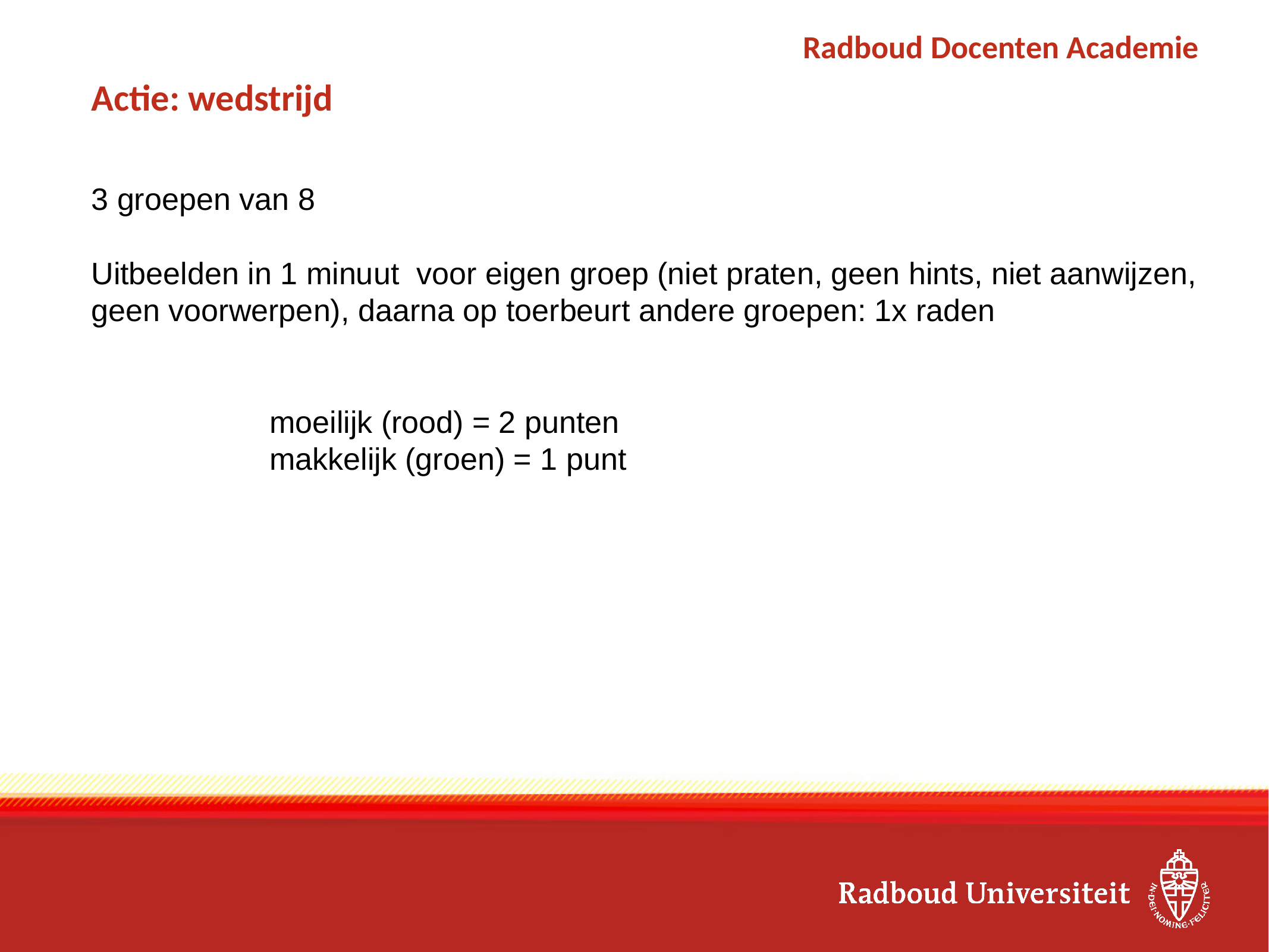

# Actie: wedstrijd
3 groepen van 8

Uitbeelden in 1 minuut  voor eigen groep (niet praten, geen hints, niet aanwijzen, geen voorwerpen), daarna op toerbeurt andere groepen: 1x raden

		moeilijk (rood) = 2 punten
		makkelijk (groen) = 1 punt